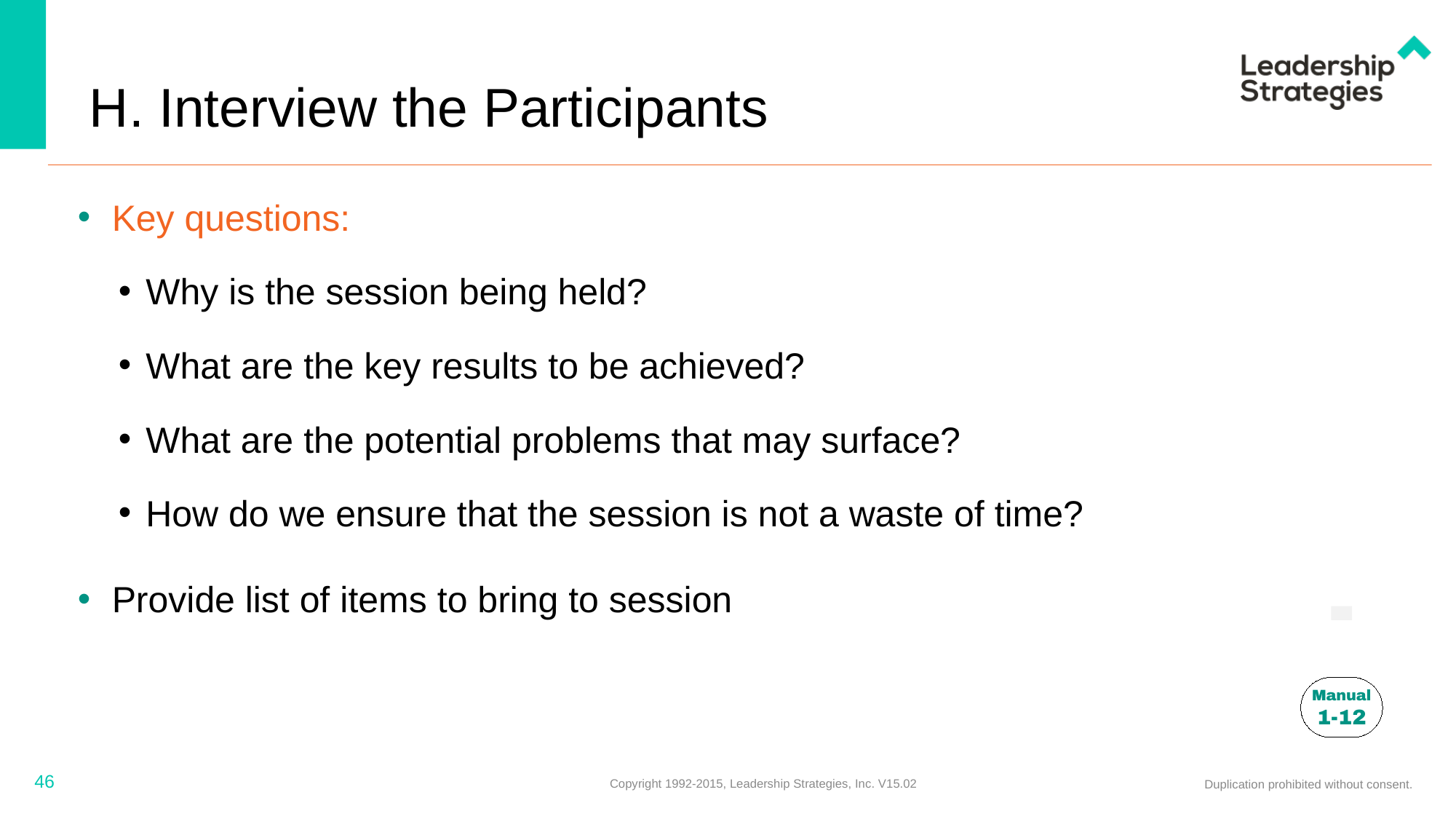

# H. Interview the Participants
Key questions:
Why is the session being held?
What are the key results to be achieved?
What are the potential problems that may surface?
How do we ensure that the session is not a waste of time?
Provide list of items to bring to session
-
Manual
1-12
46
Copyright 1992-2015, Leadership Strategies, Inc. V15.02